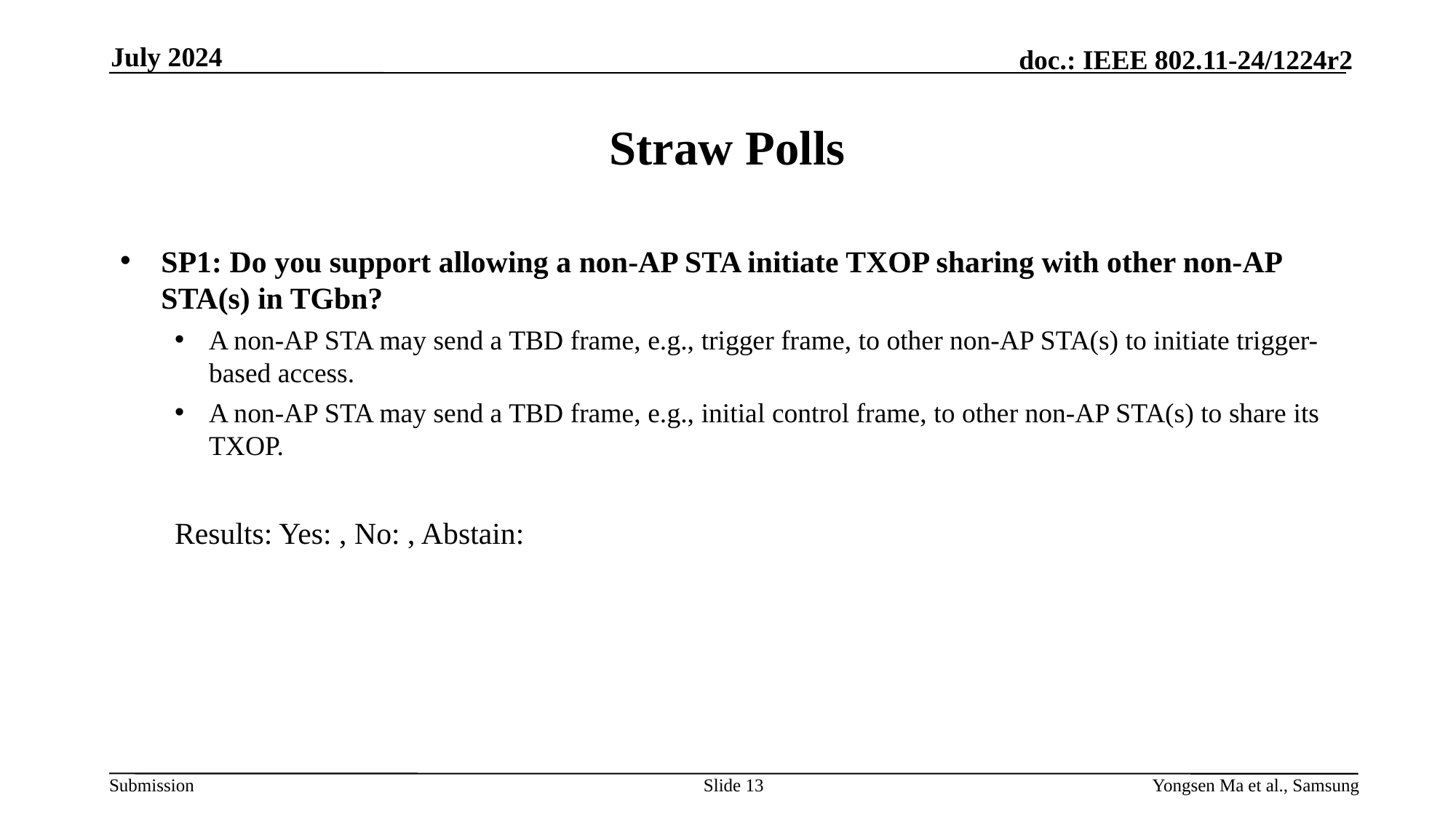

July 2024
# Straw Polls
SP1: Do you support allowing a non-AP STA initiate TXOP sharing with other non-AP STA(s) in TGbn?
A non-AP STA may send a TBD frame, e.g., trigger frame, to other non-AP STA(s) to initiate trigger-based access.
A non-AP STA may send a TBD frame, e.g., initial control frame, to other non-AP STA(s) to share its TXOP.

Results: Yes: , No: , Abstain:
Slide 13
Yongsen Ma et al., Samsung